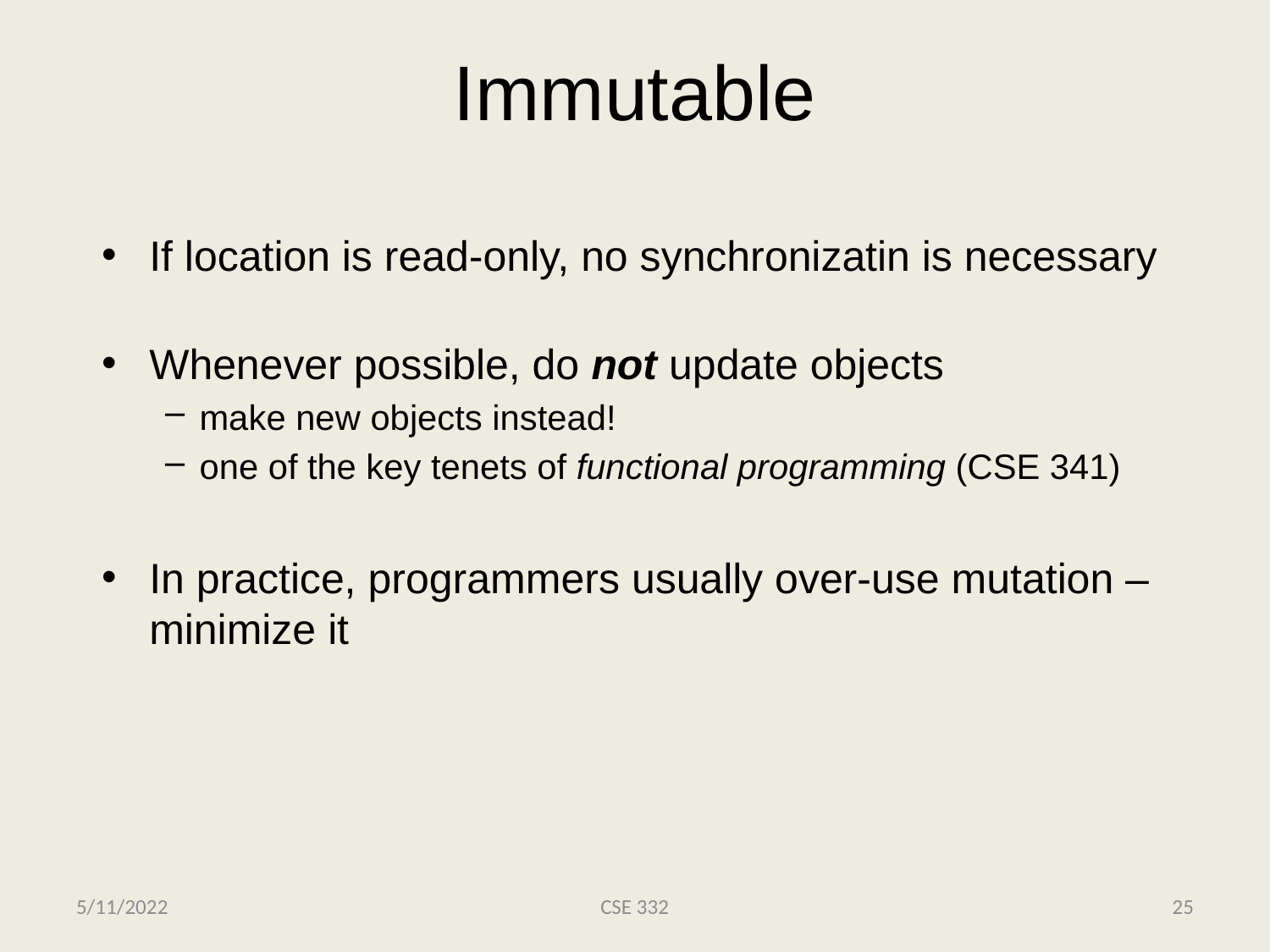

# Immutable
If location is read-only, no synchronizatin is necessary
Whenever possible, do not update objects
make new objects instead!
one of the key tenets of functional programming (CSE 341)

In practice, programmers usually over-use mutation – minimize it

5/11/2022
CSE 332
25